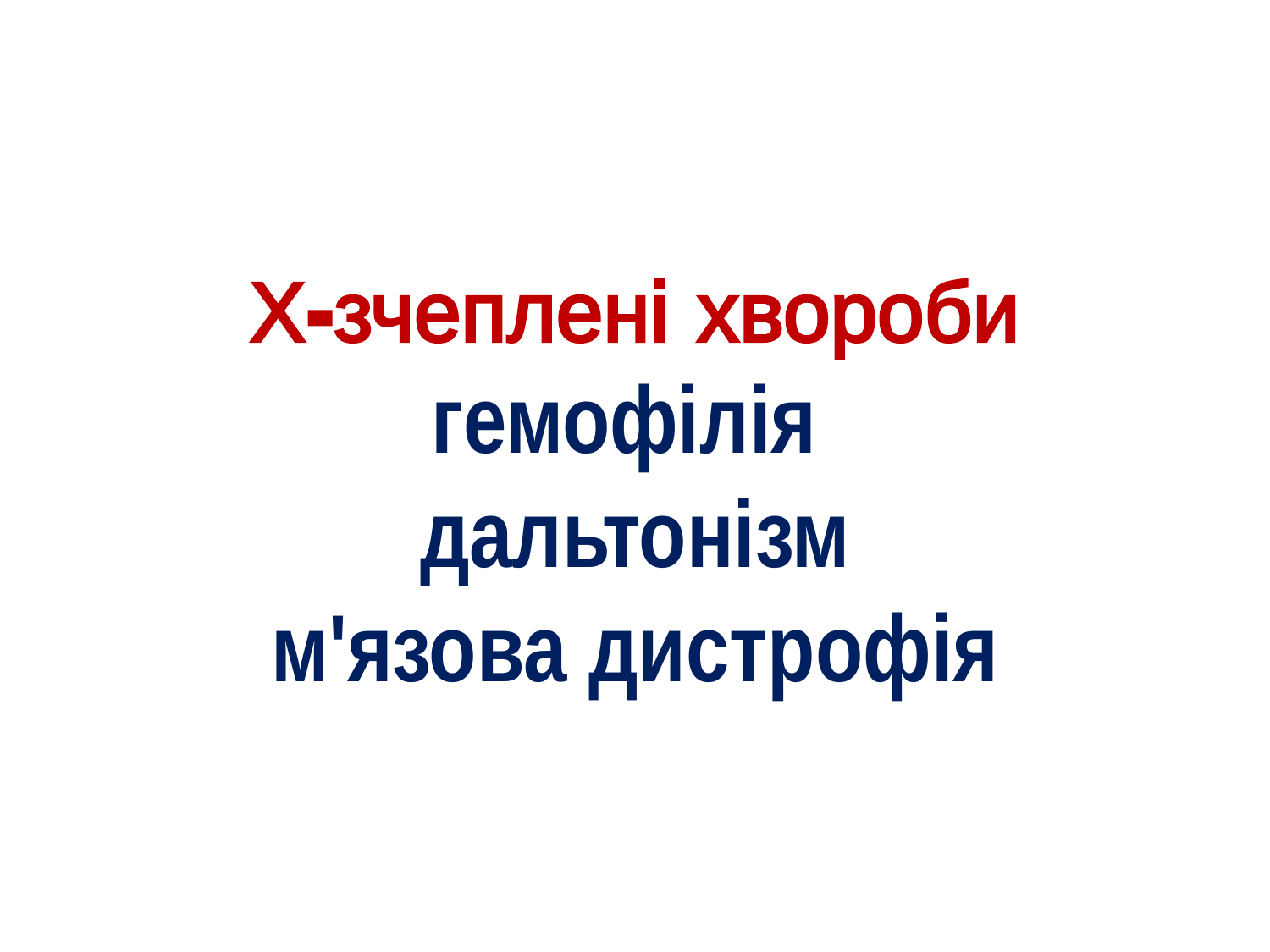

# Х-зчеплені хвороби гемофілія дальтонізм м'язова дистрофія